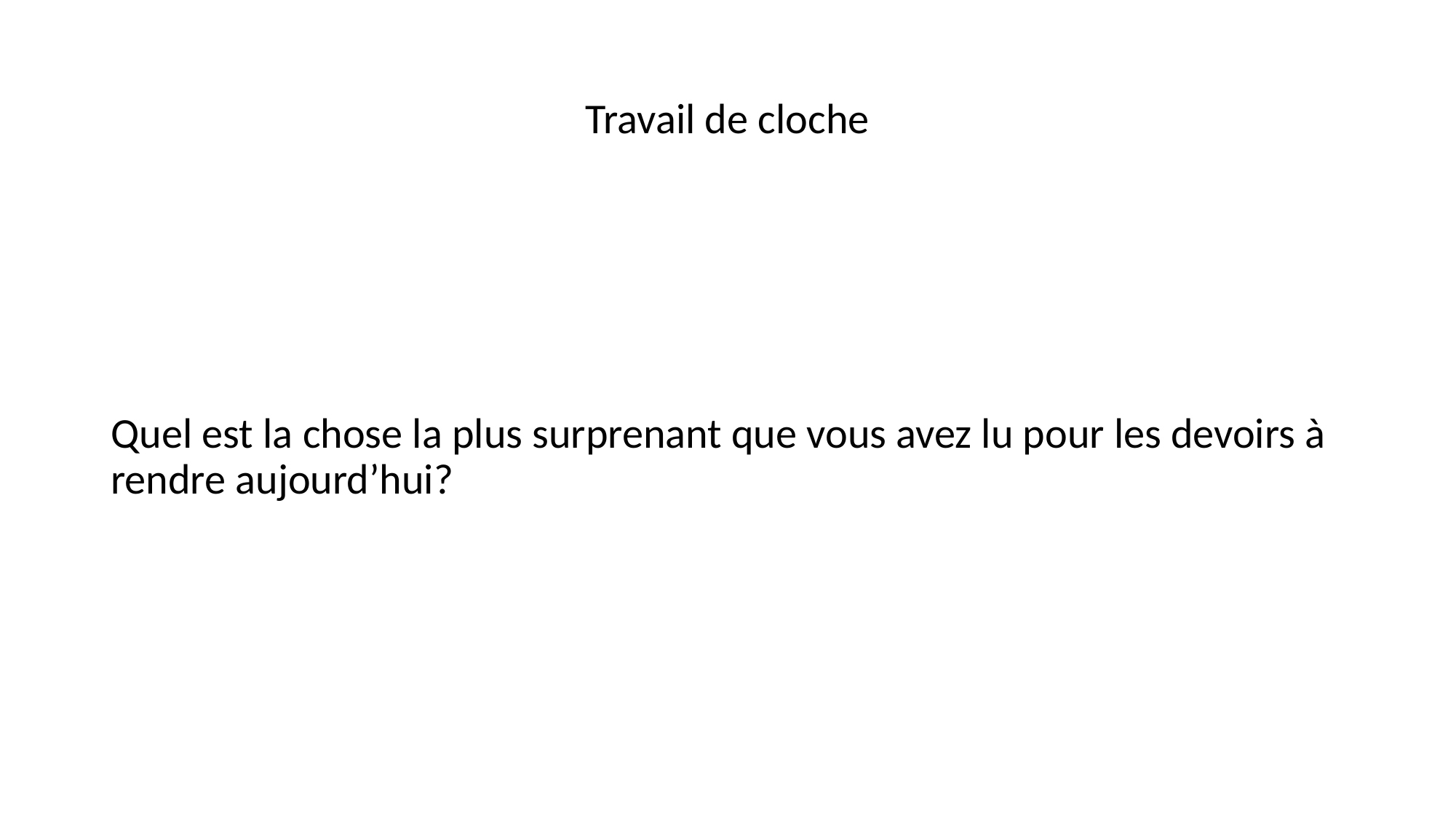

# Travail de cloche

Quel est la chose la plus surprenant que vous avez lu pour les devoirs à rendre aujourd’hui?